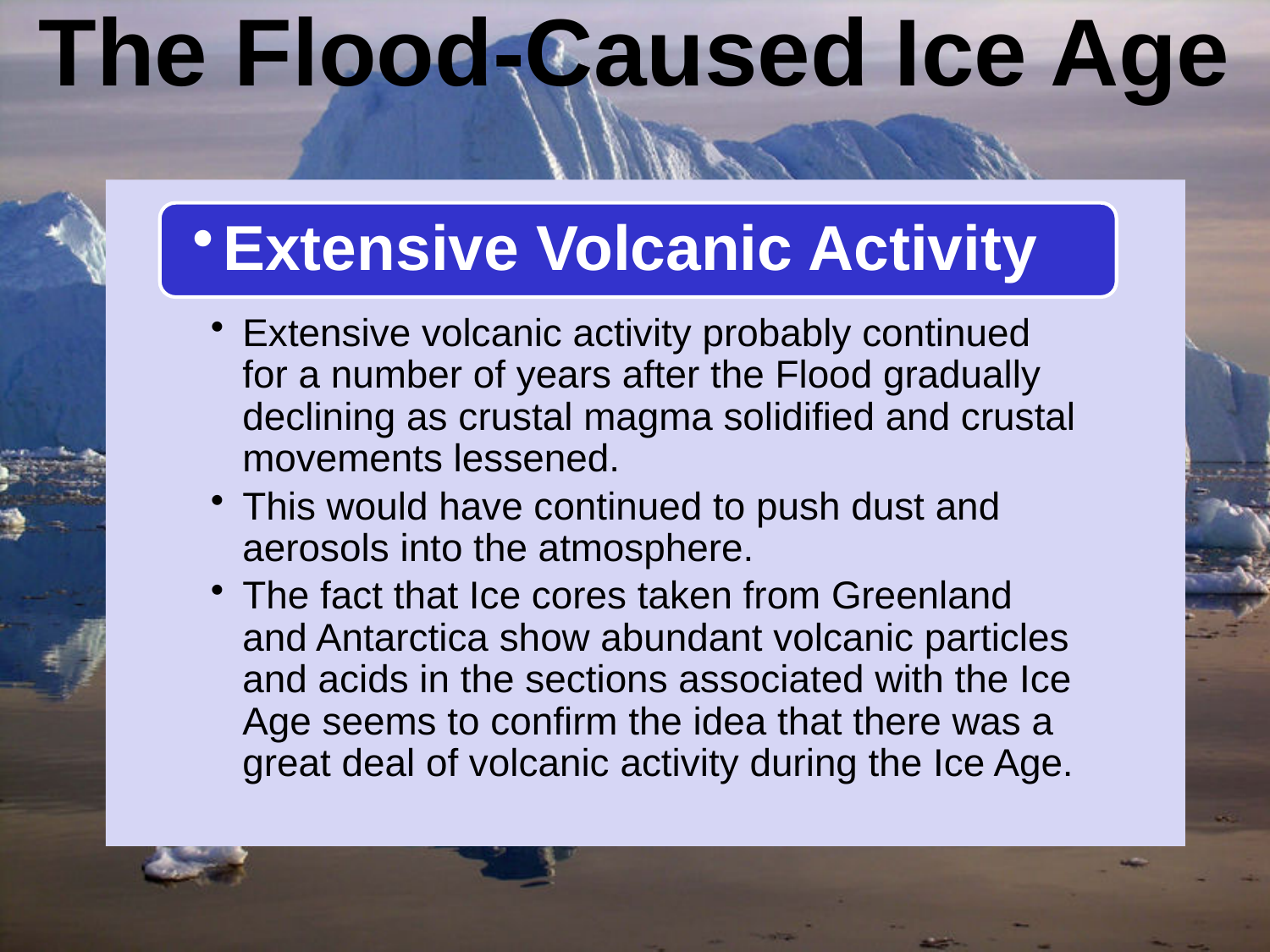

# The Flood-Caused Ice Age
Extensive volcanic activity probably continued for a number of years after the Flood gradually declining as crustal magma solidified and crustal movements lessened.
This would have continued to push dust and aerosols into the atmosphere.
The fact that Ice cores taken from Greenland and Antarctica show abundant volcanic particles and acids in the sections associated with the Ice Age seems to confirm the idea that there was a great deal of volcanic activity during the Ice Age.
Extensive Volcanic Activity